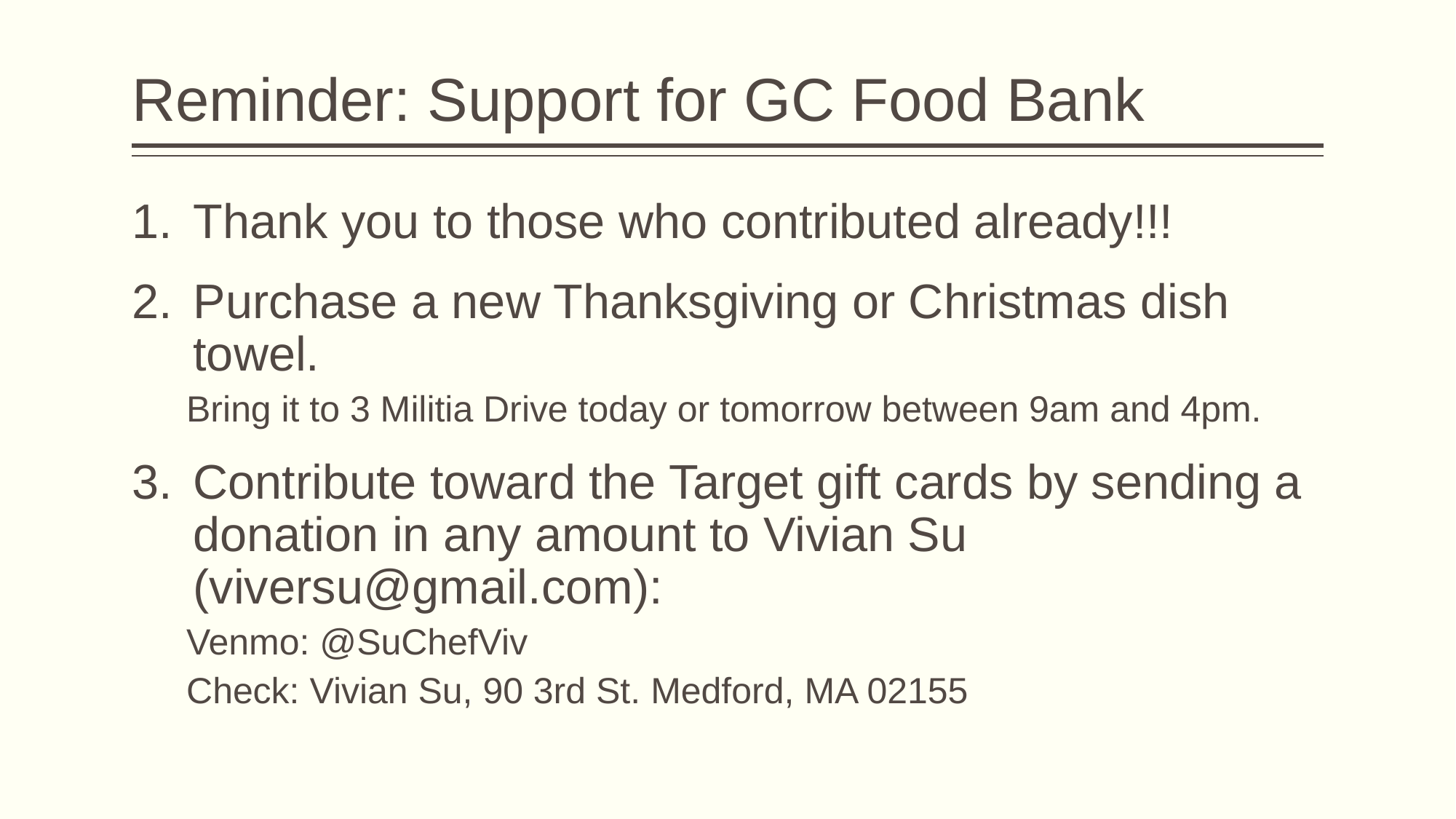

# Reminder: Support for GC Food Bank
Thank you to those who contributed already!!!
Purchase a new Thanksgiving or Christmas dish towel.
Bring it to 3 Militia Drive today or tomorrow between 9am and 4pm.
Contribute toward the Target gift cards by sending a donation in any amount to Vivian Su (viversu@gmail.com):
Venmo: @SuChefViv
Check: Vivian Su, 90 3rd St. Medford, MA 02155